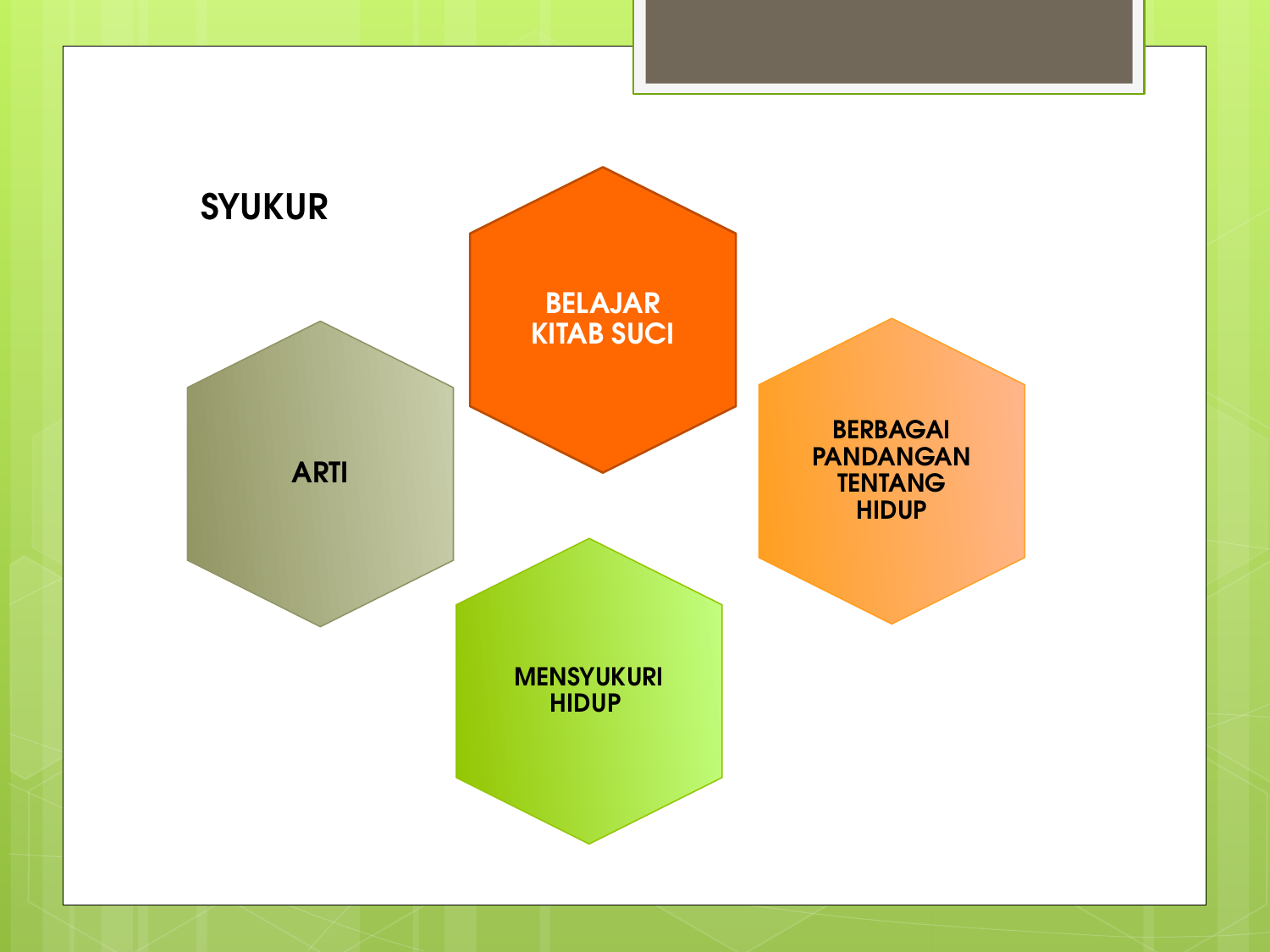

BELAJAR KITAB SUCI
ARTI
BERBAGAI PANDANGAN TENTANG HIDUP
SYUKUR
MENSYUKURI HIDUP